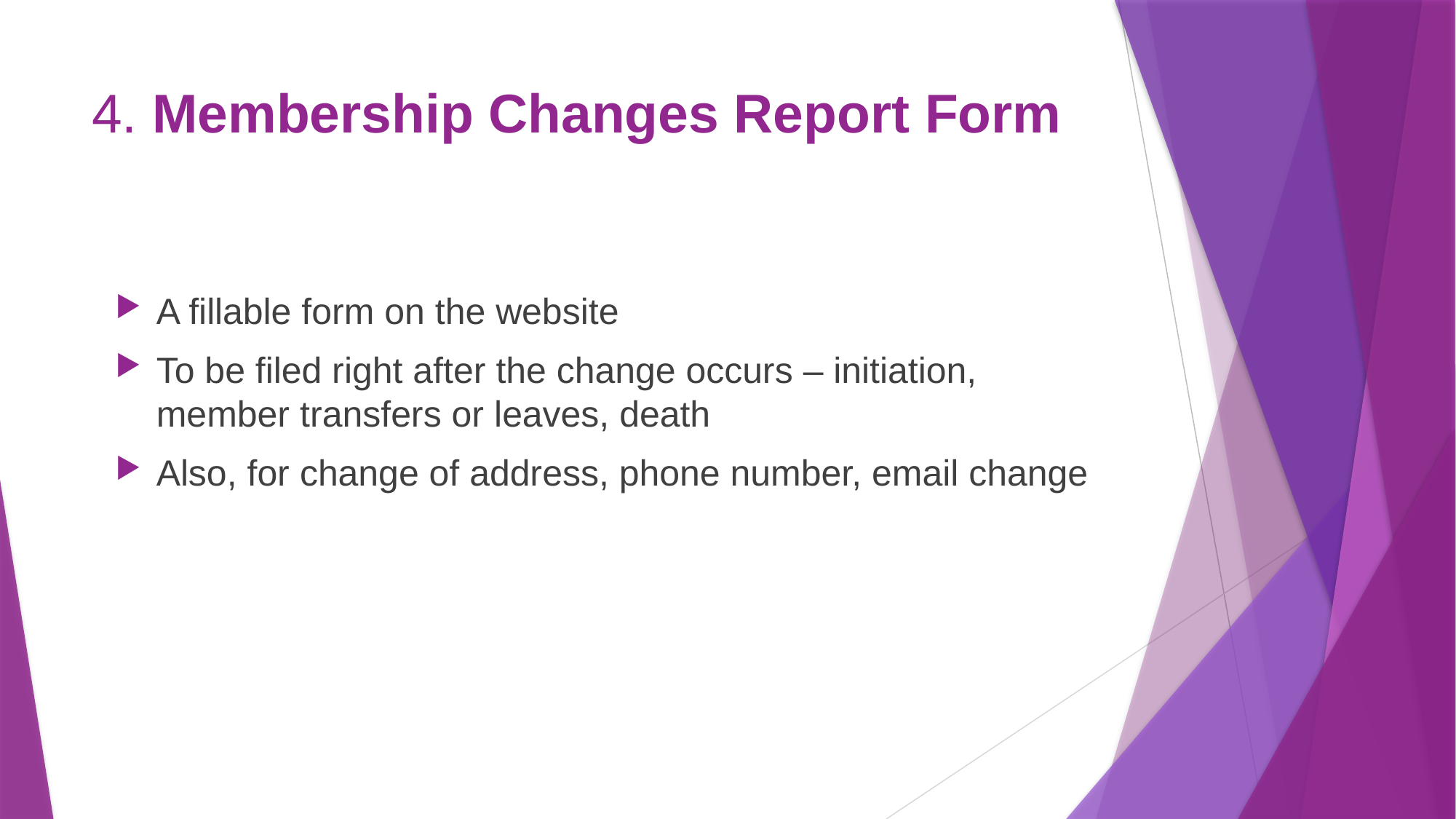

# 4. Membership Changes Report Form
A fillable form on the website
To be filed right after the change occurs – initiation, member transfers or leaves, death
Also, for change of address, phone number, email change